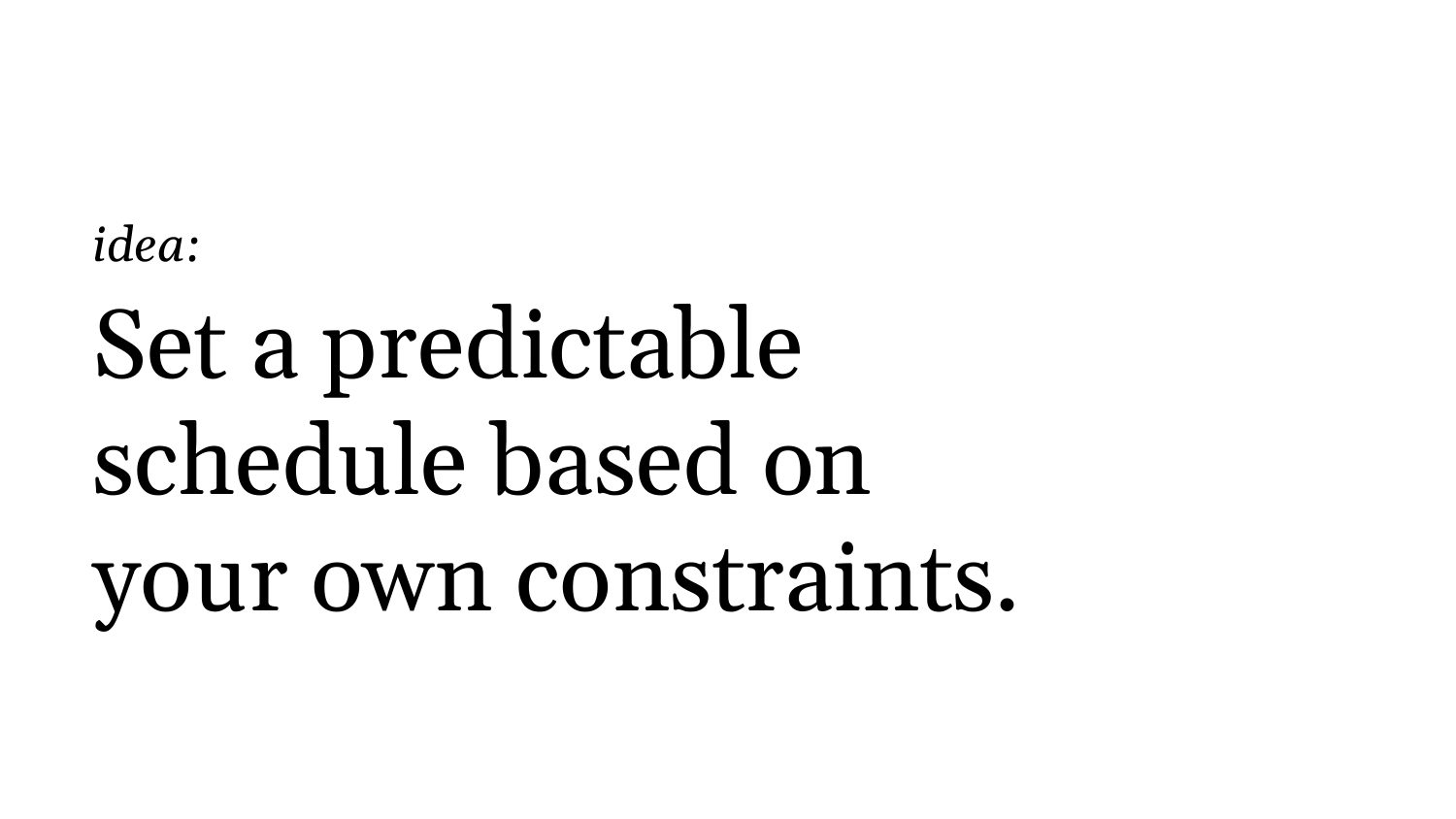

# idea: Set a predictable schedule based on your own constraints.